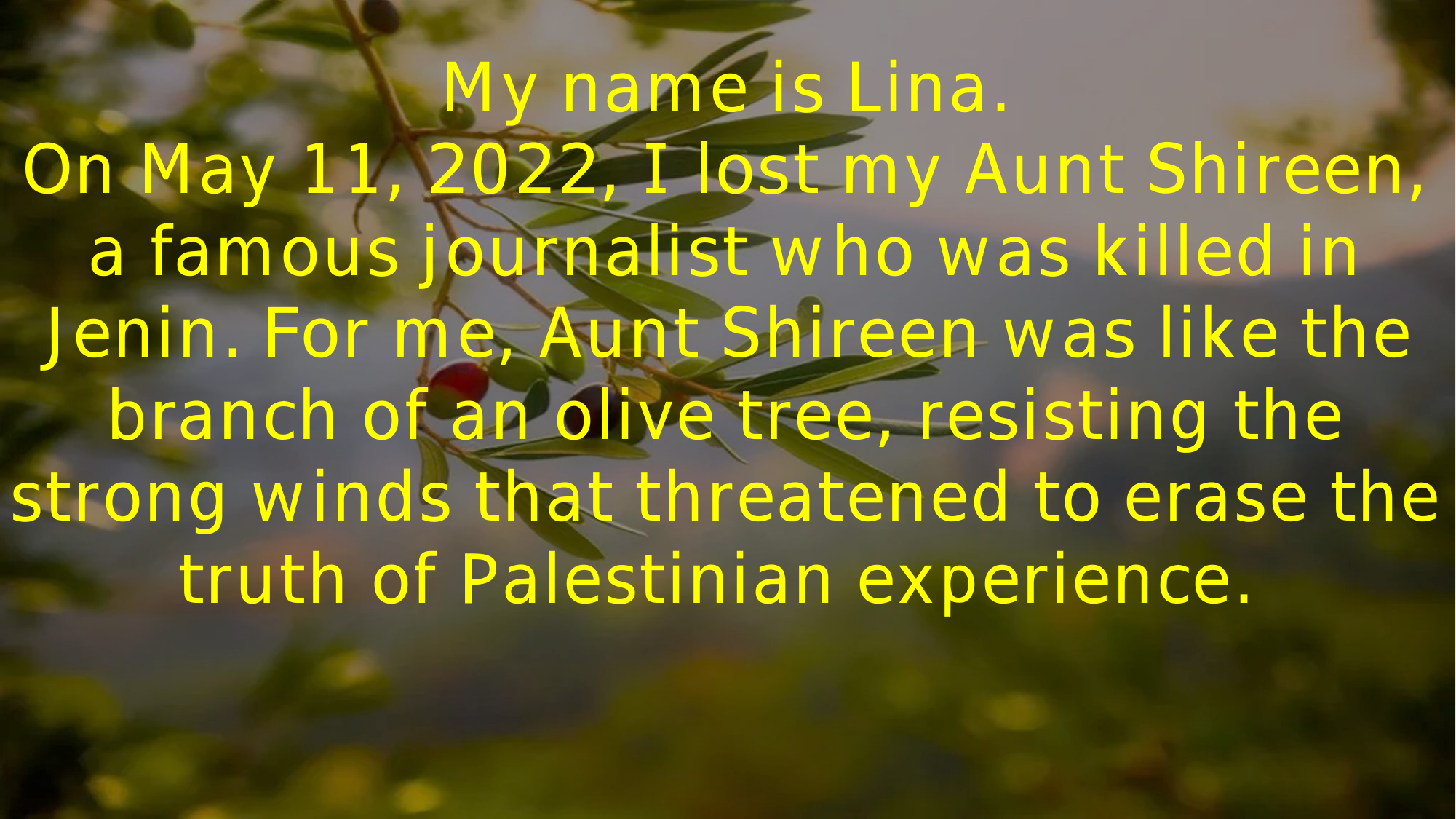

My name is Lina.
On May 11, 2022, I lost my Aunt Shireen, a famous journalist who was killed in Jenin. For me, Aunt Shireen was like the branch of an olive tree, resisting the strong winds that threatened to erase the truth of Palestinian experience.